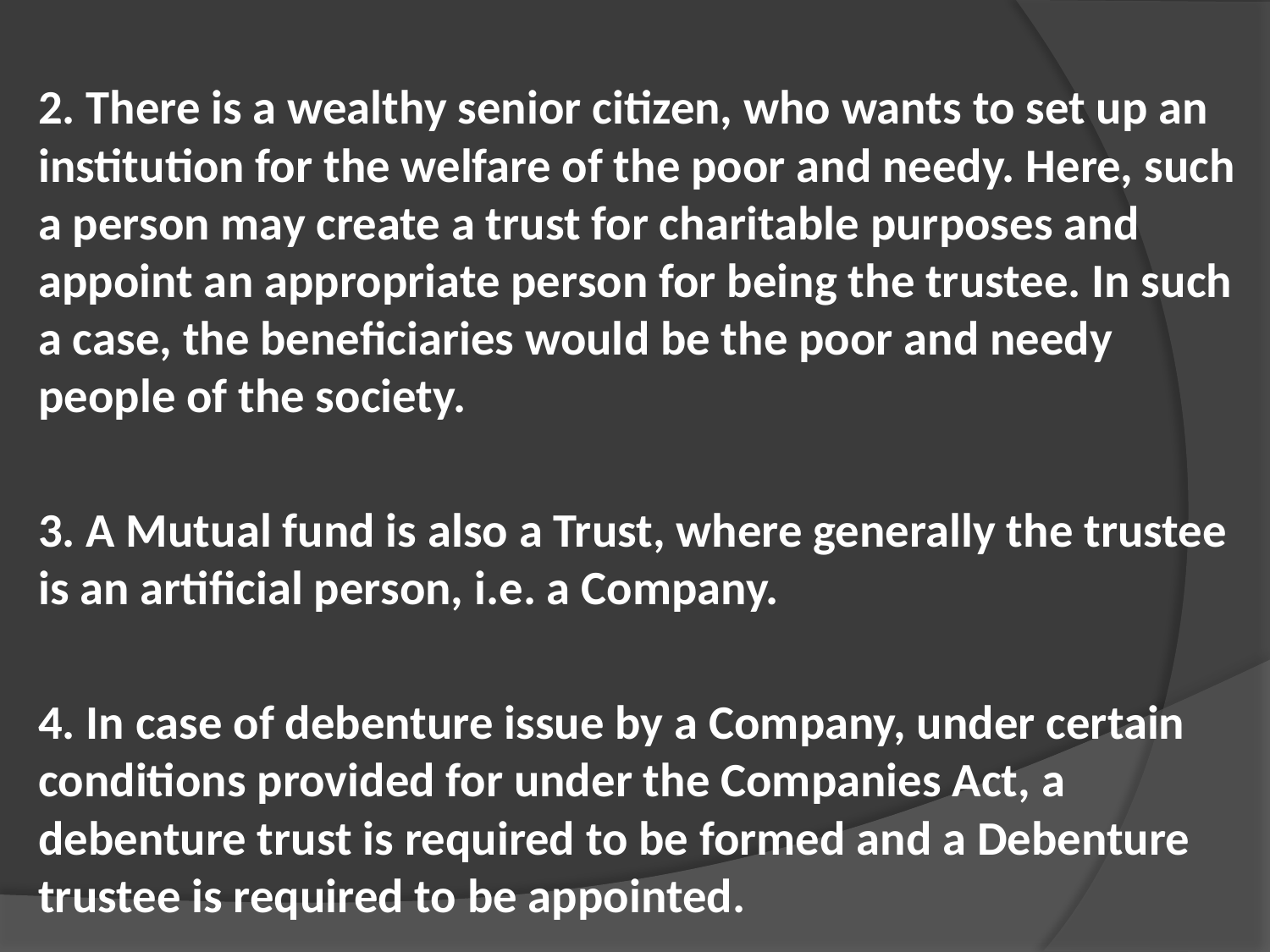

2. There is a wealthy senior citizen, who wants to set up an institution for the welfare of the poor and needy. Here, such a person may create a trust for charitable purposes and appoint an appropriate person for being the trustee. In such a case, the beneficiaries would be the poor and needy people of the society.

3. A Mutual fund is also a Trust, where generally the trustee is an artificial person, i.e. a Company.

4. In case of debenture issue by a Company, under certain conditions provided for under the Companies Act, a debenture trust is required to be formed and a Debenture trustee is required to be appointed.